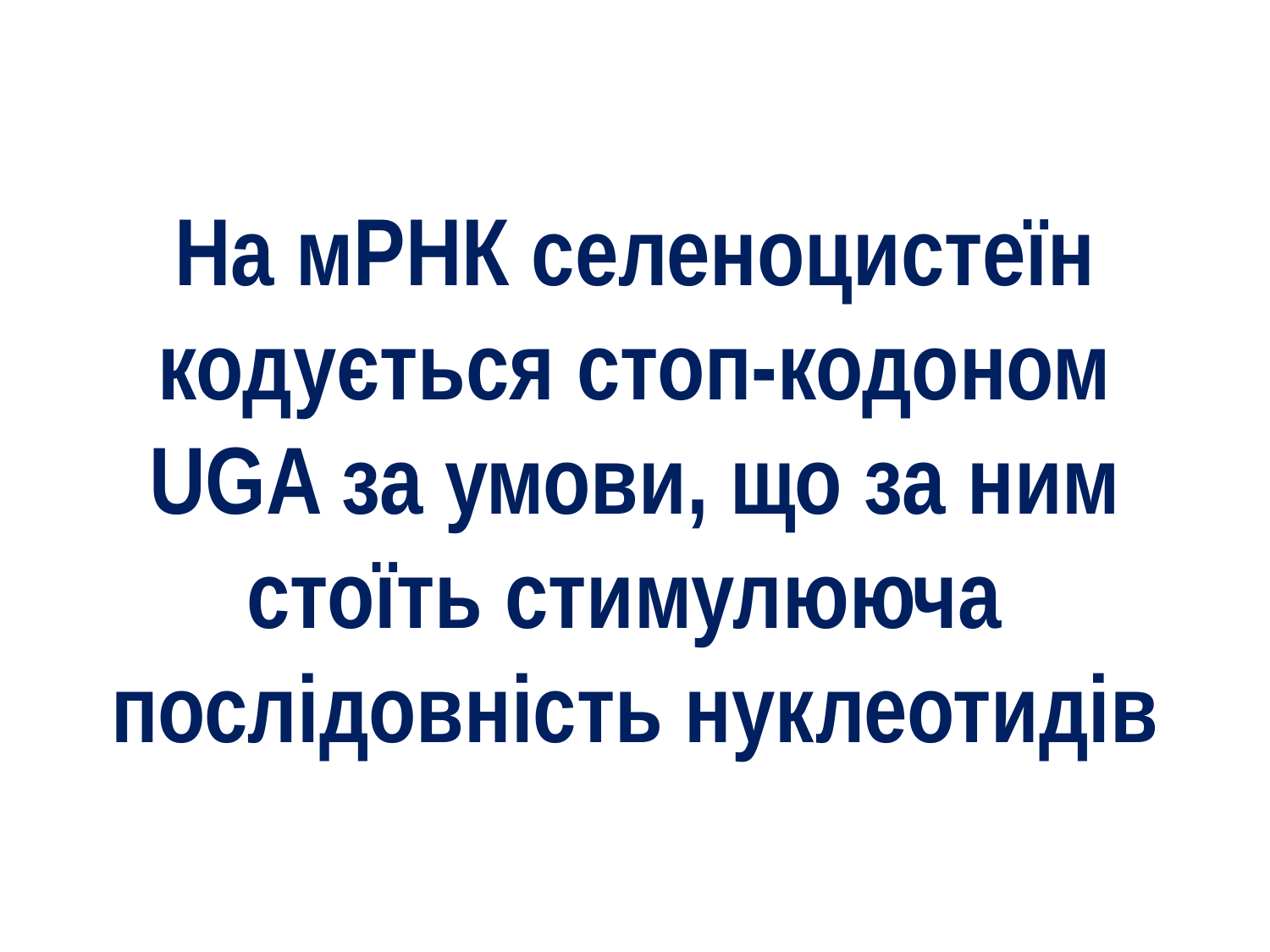

# На мРНК селеноцистеїн кодується стоп-кодоном UGA за умови, що за ним стоїть стимулююча  послідовність нуклеотидів